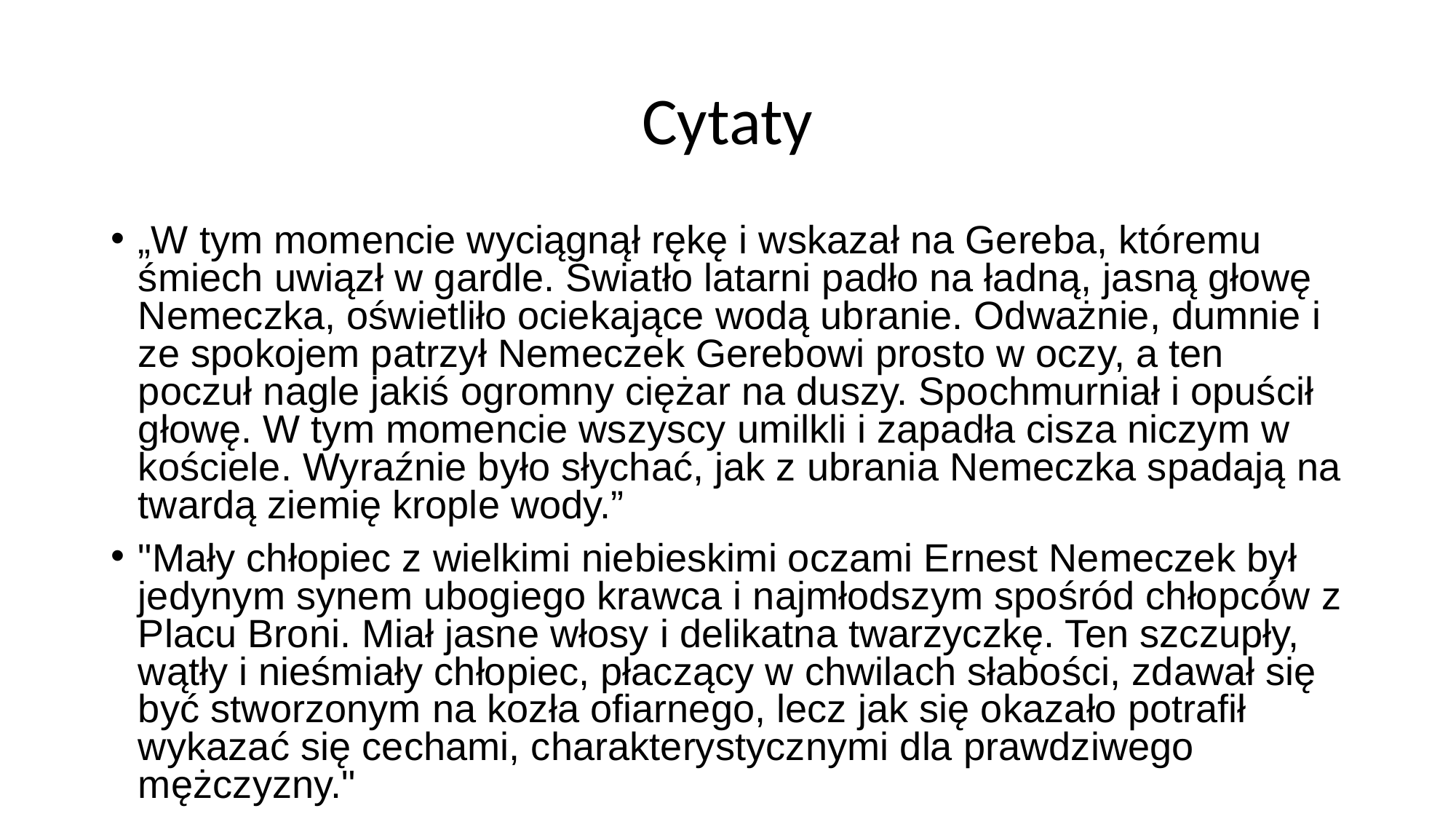

# Cytaty
„W tym momencie wyciągnął rękę i wskazał na Gereba, któremu śmiech uwiązł w gardle. Światło latarni padło na ładną, jasną głowę Nemeczka, oświetliło ociekające wodą ubranie. Odważnie, dumnie i ze spokojem patrzył Nemeczek Gerebowi prosto w oczy, a ten poczuł nagle jakiś ogromny ciężar na duszy. Spochmurniał i opuścił głowę. W tym momencie wszyscy umilkli i zapadła cisza niczym w kościele. Wyraźnie było słychać, jak z ubrania Nemeczka spadają na twardą ziemię krople wody.”
"Mały chłopiec z wielkimi niebieskimi oczami Ernest Nemeczek był jedynym synem ubogiego krawca i najmłodszym spośród chłopców z Placu Broni. Miał jasne włosy i delikatna twarzyczkę. Ten szczupły, wątły i nieśmiały chłopiec, płaczący w chwilach słabości, zdawał się być stworzonym na kozła ofiarnego, lecz jak się okazało potrafił wykazać się cechami, charakterystycznymi dla prawdziwego mężczyzny."